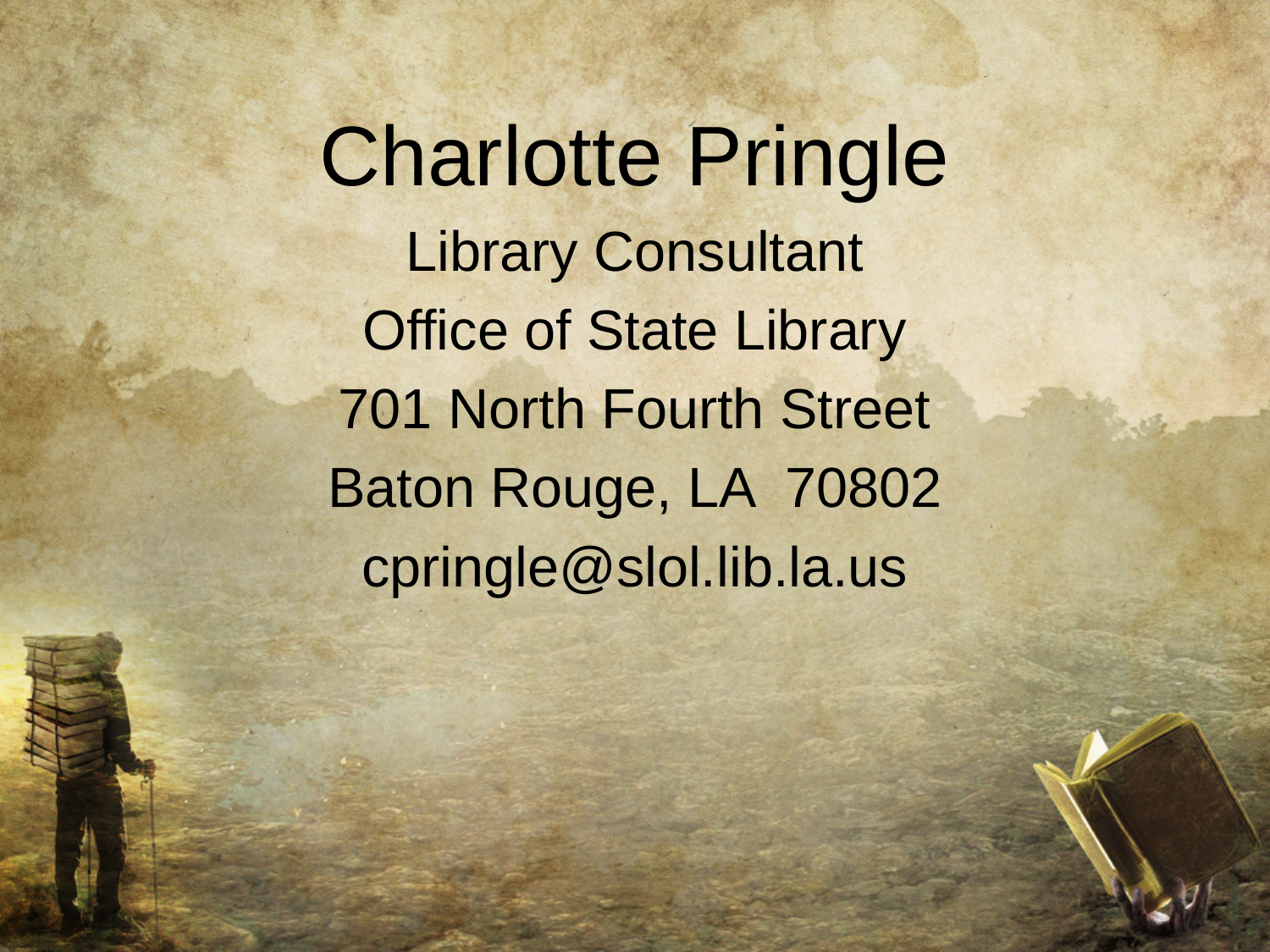

Charlotte Pringle
Library Consultant
Office of State Library
701 North Fourth Street
Baton Rouge, LA  70802
cpringle@slol.lib.la.us